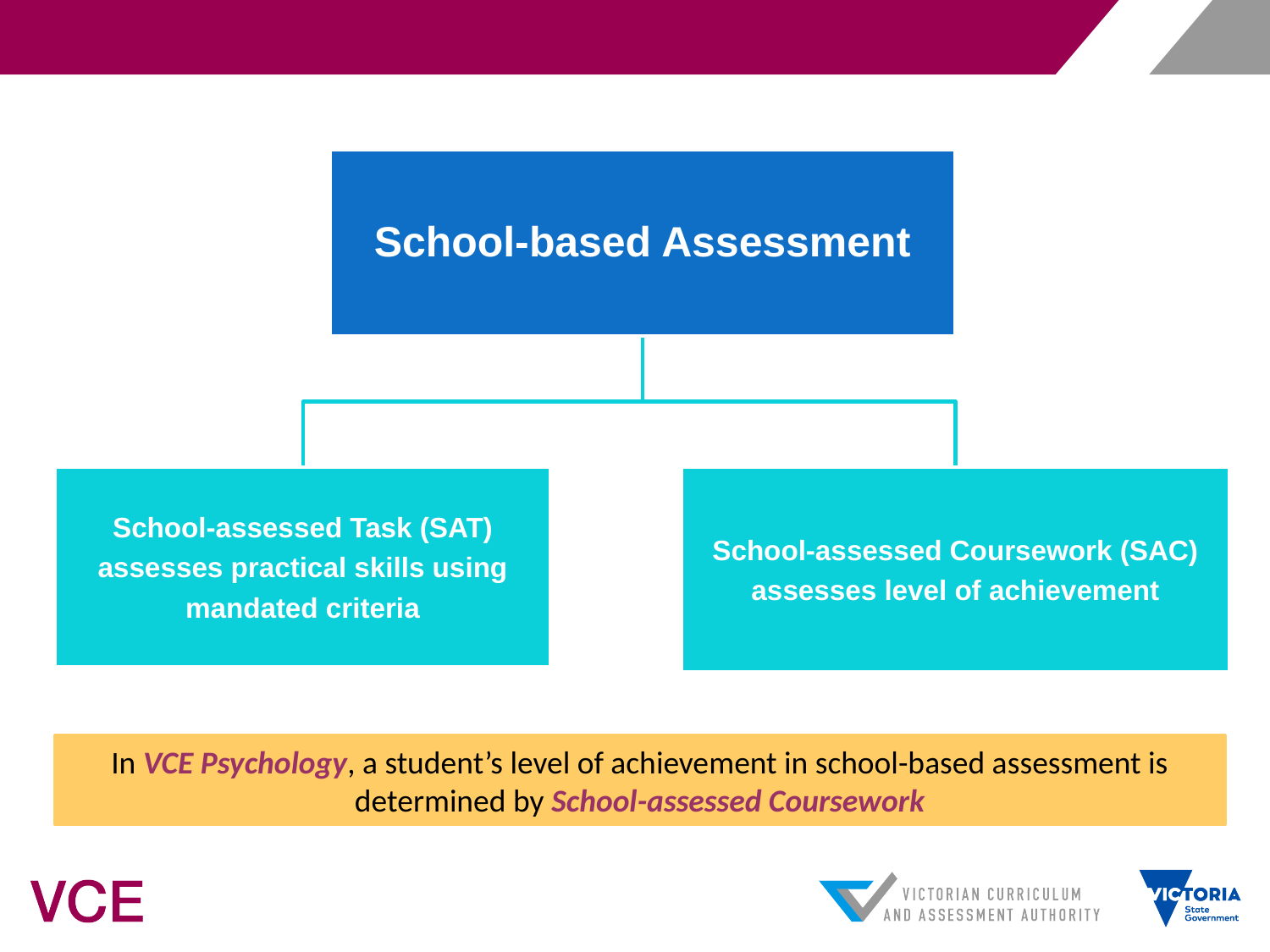

School-based Assessment

School-assessed Task (SAT)
assesses practical skills using
mandated criteria

School-assessed Coursework (SAC)
assesses level of achievement

In VCE Psychology, a student’s level of achievement in school-based assessment is determined by School-assessed Coursework